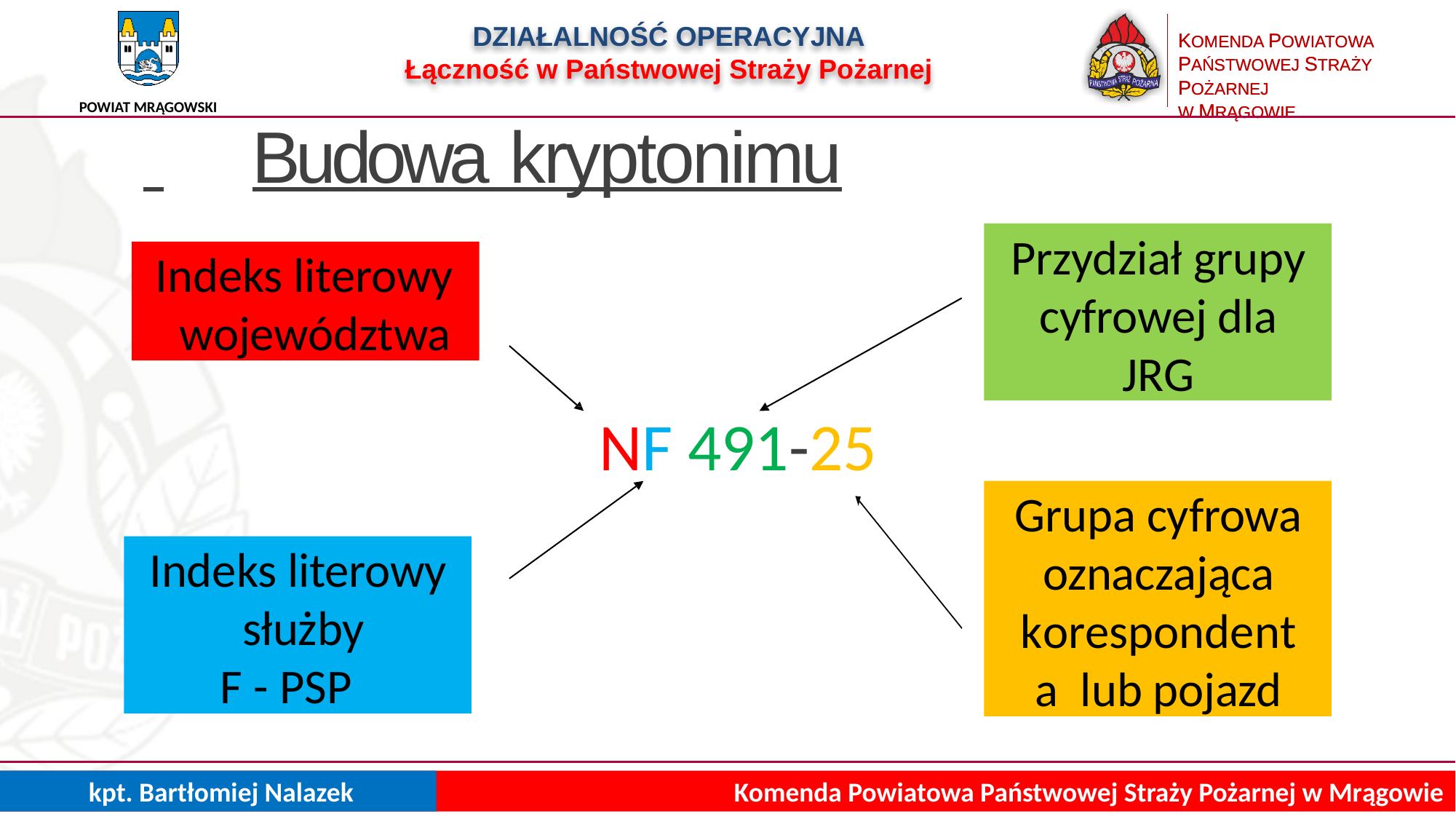

DZIAŁALNOŚĆ OPERACYJNA
Łączność w Państwowej Straży Pożarnej
 	Budowa kryptonimu
Przydział grupy  cyfrowej dla  JRG
Indeks literowy  województwa

NF 491-25

Grupa cyfrowa  oznaczająca  korespondenta  lub pojazd

Indeks literowy  służby
F - PSP